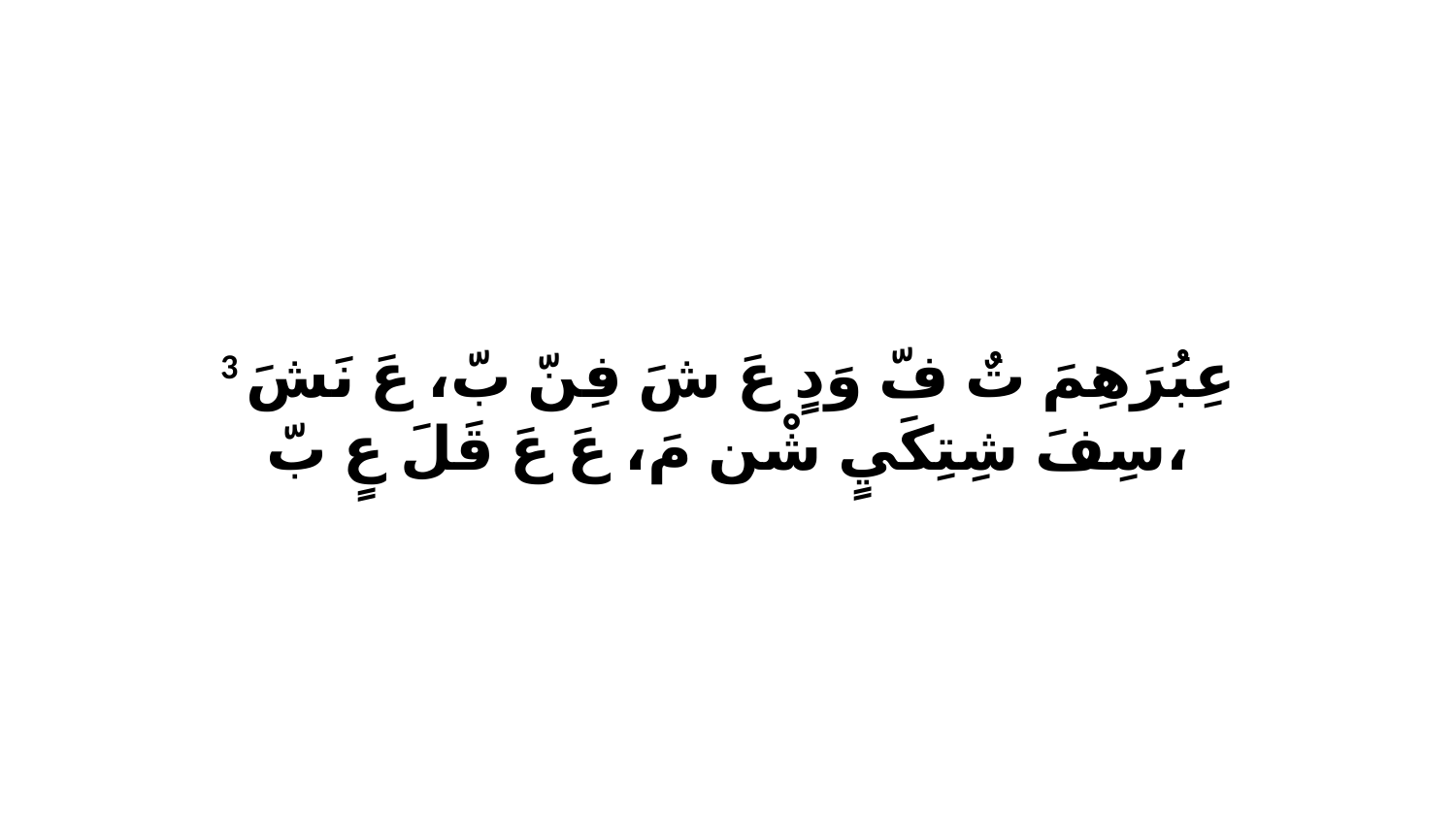

3 عِبُرَهِمَ تٌ فّ وَدٍ عَ شَ فِنّ بّ، عَ نَشَ سِفَ شِتِكَيٍ شْن مَ، عَ عَ قَلَ عٍ بّ،